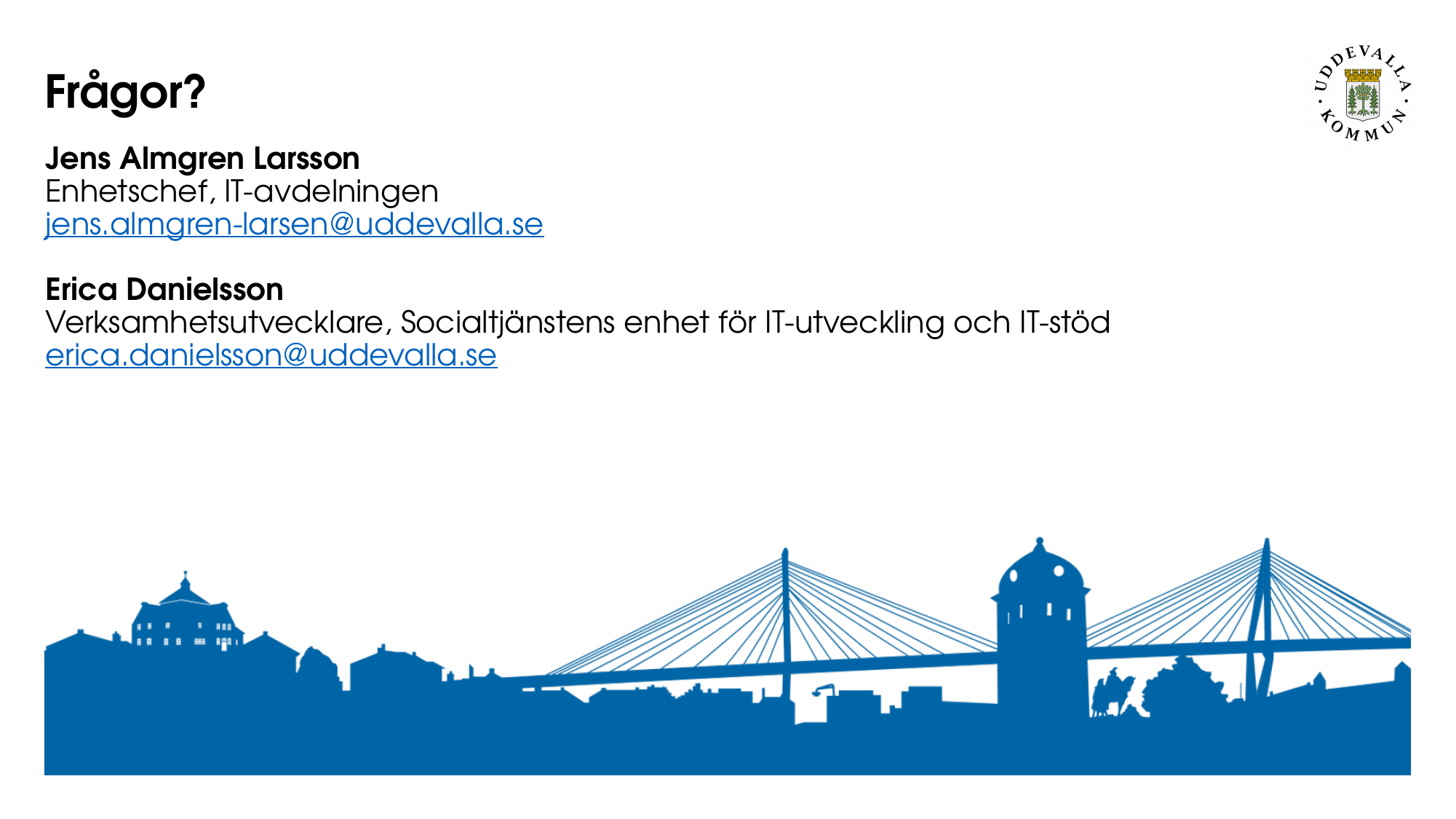

# Frågor?
Jens Almgren Larsson
Enhetschef, IT-avdelningen
jens.almgren-larsen@uddevalla.se
Erica Danielsson
Verksamhetsutvecklare, Socialtjänstens enhet för IT-utveckling och IT-stöd
erica.danielsson@uddevalla.se